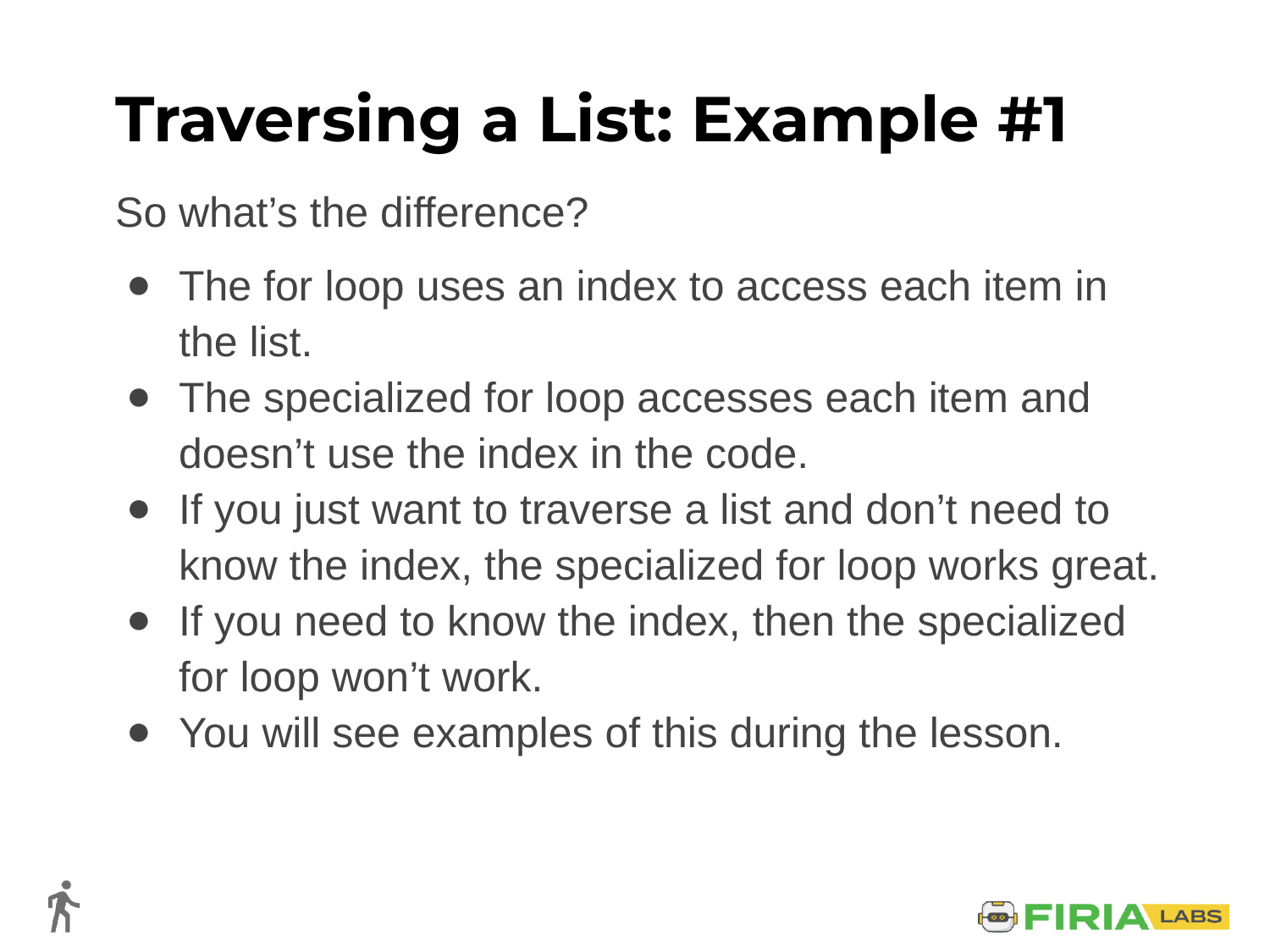

# Traversing a List: Example #1
So what’s the difference?
The for loop uses an index to access each item in the list.
The specialized for loop accesses each item and doesn’t use the index in the code.
If you just want to traverse a list and don’t need to know the index, the specialized for loop works great.
If you need to know the index, then the specialized for loop won’t work.
You will see examples of this during the lesson.